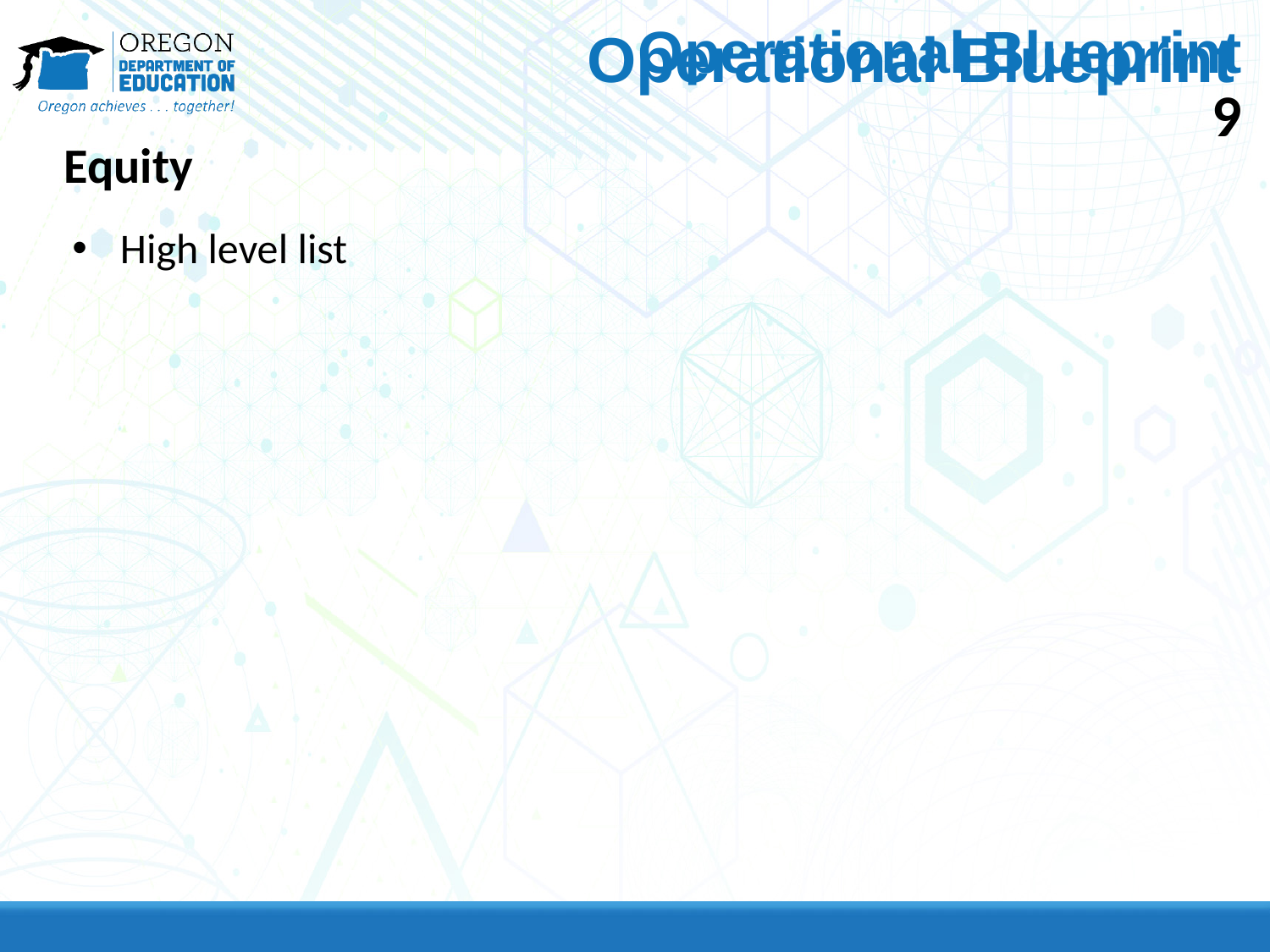

Operational Blueprint
# Operational Blueprint 9
Equity
High level list